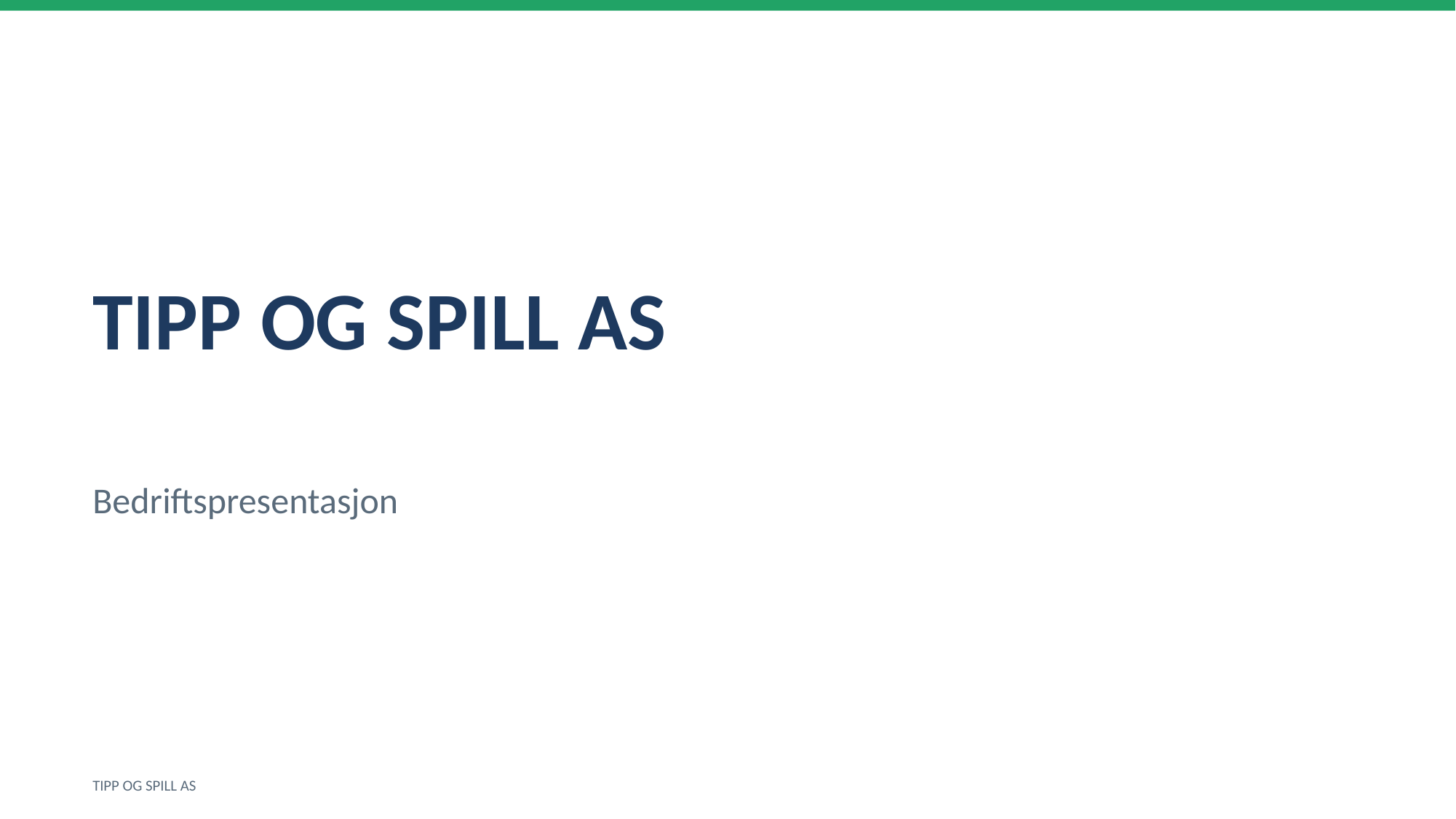

TIPP OG SPILL AS
Bedriftspresentasjon
TIPP OG SPILL AS